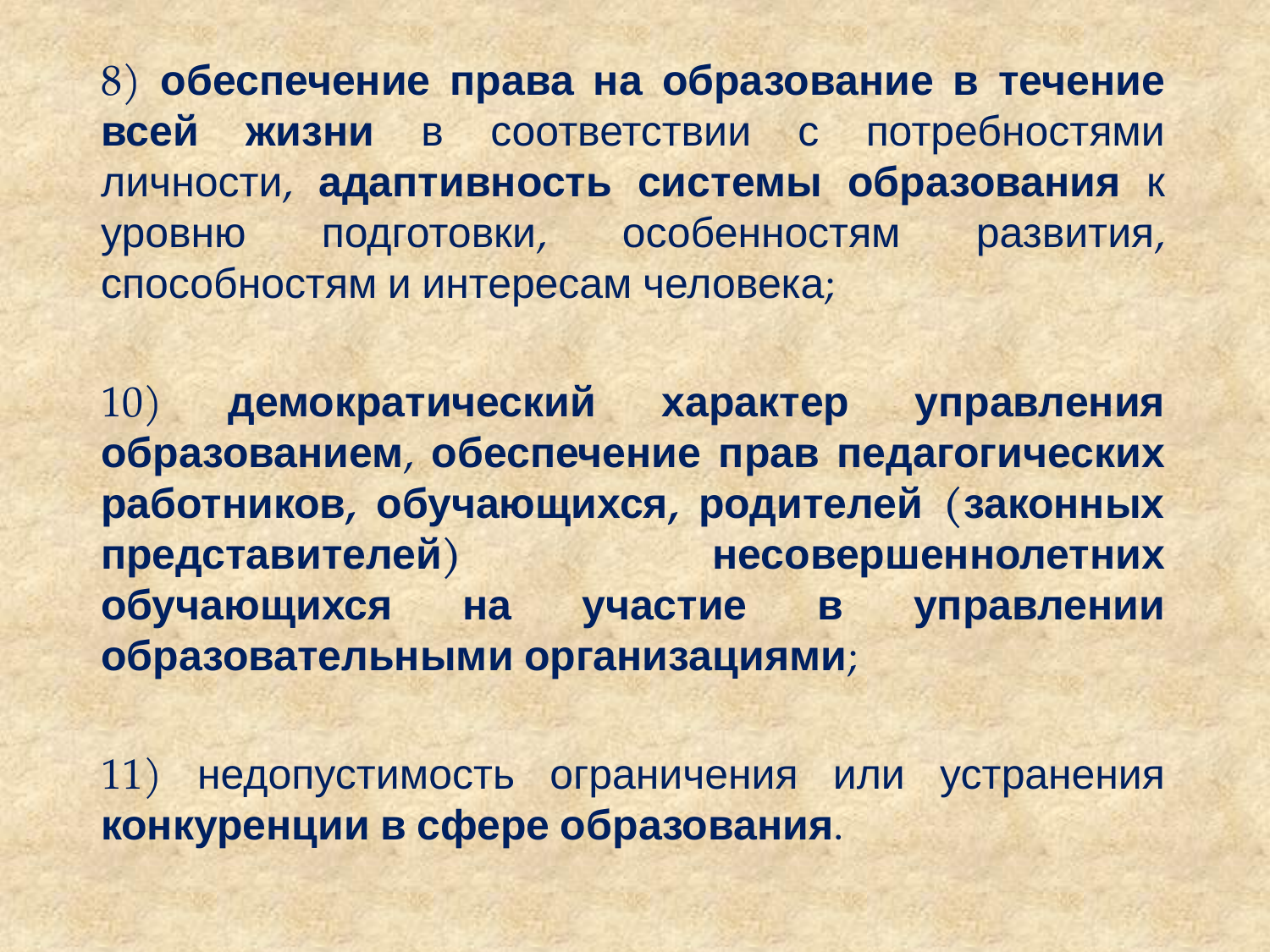

#
8) обеспечение права на образование в течение всей жизни в соответствии с потребностями личности, адаптивность системы образования к уровню подготовки, особенностям развития, способностям и интересам человека;

10) демократический характер управления образованием, обеспечение прав педагогических работников, обучающихся, родителей (законных представителей) несовершеннолетних обучающихся на участие в управлении образовательными организациями;

11) недопустимость ограничения или устранения конкуренции в сфере образования.